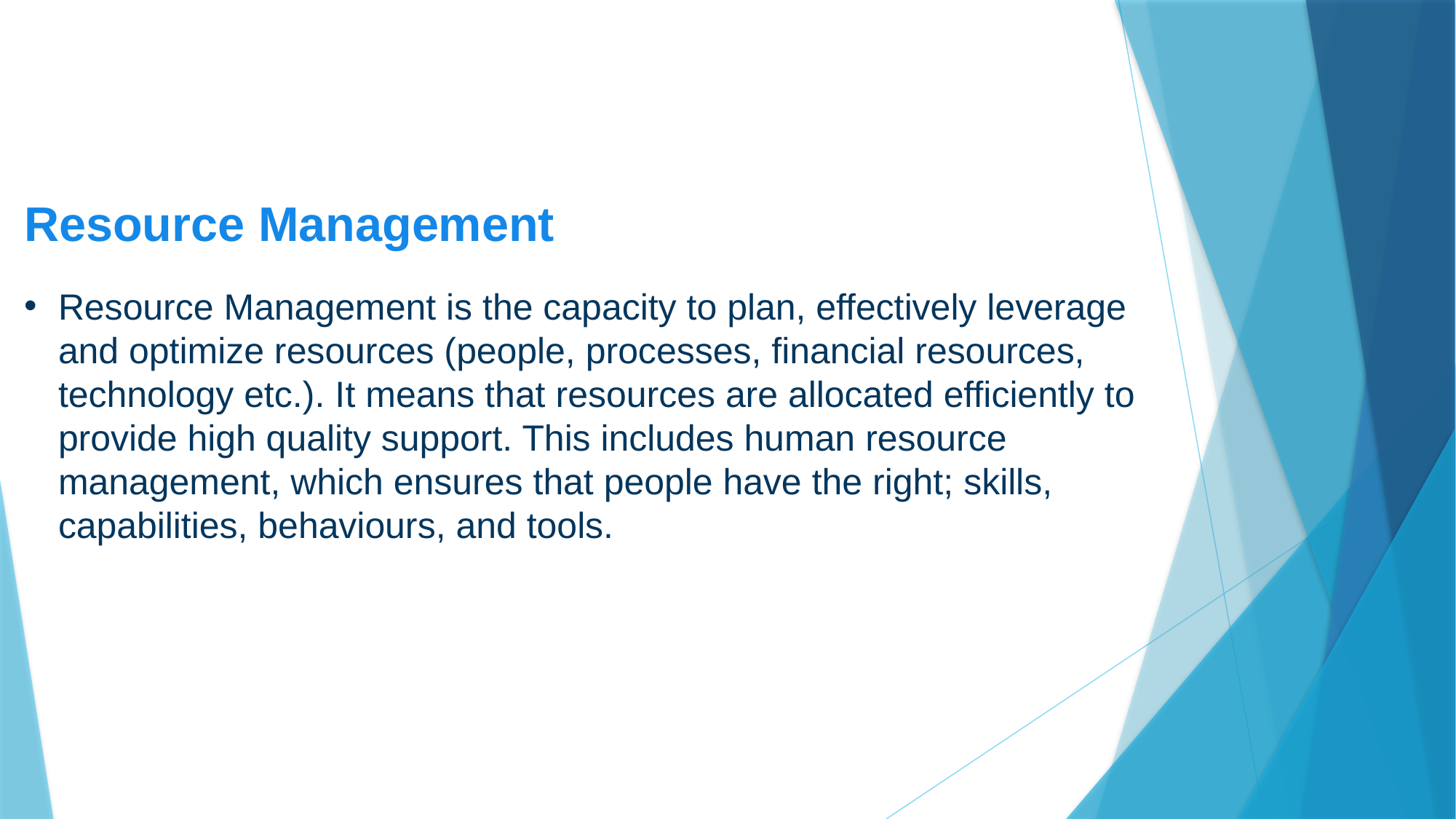

Resource Management

Resource Management is the capacity to plan, effectively leverage and optimize resources (people, processes, financial resources, technology etc.). It means that resources are allocated efficiently to provide high quality support. This includes human resource management, which ensures that people have the right; skills, capabilities, behaviours, and tools.